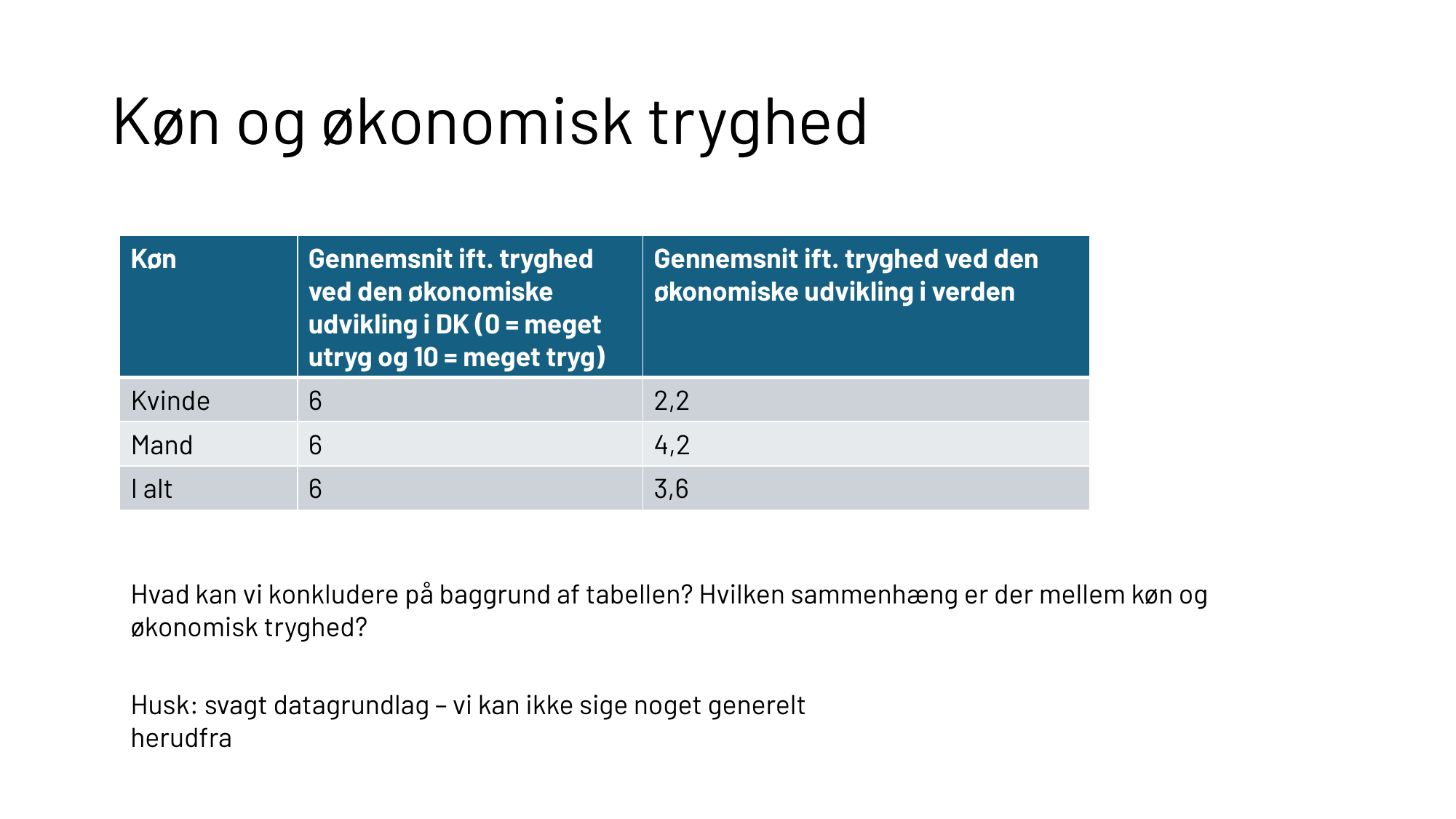

# Køn og økonomisk tryghed
| Køn | Gennemsnit ift. tryghed ved den økonomiske udvikling i DK (0 = meget utryg og 10 = meget tryg) | Gennemsnit ift. tryghed ved den økonomiske udvikling i verden |
| --- | --- | --- |
| Kvinde | 6 | 2,2 |
| Mand | 6 | 4,2 |
| I alt | 6 | 3,6 |
Hvad kan vi konkludere på baggrund af tabellen? Hvilken sammenhæng er der mellem køn og økonomisk tryghed?

Husk: svagt datagrundlag – vi kan ikke sige noget generelt herudfra